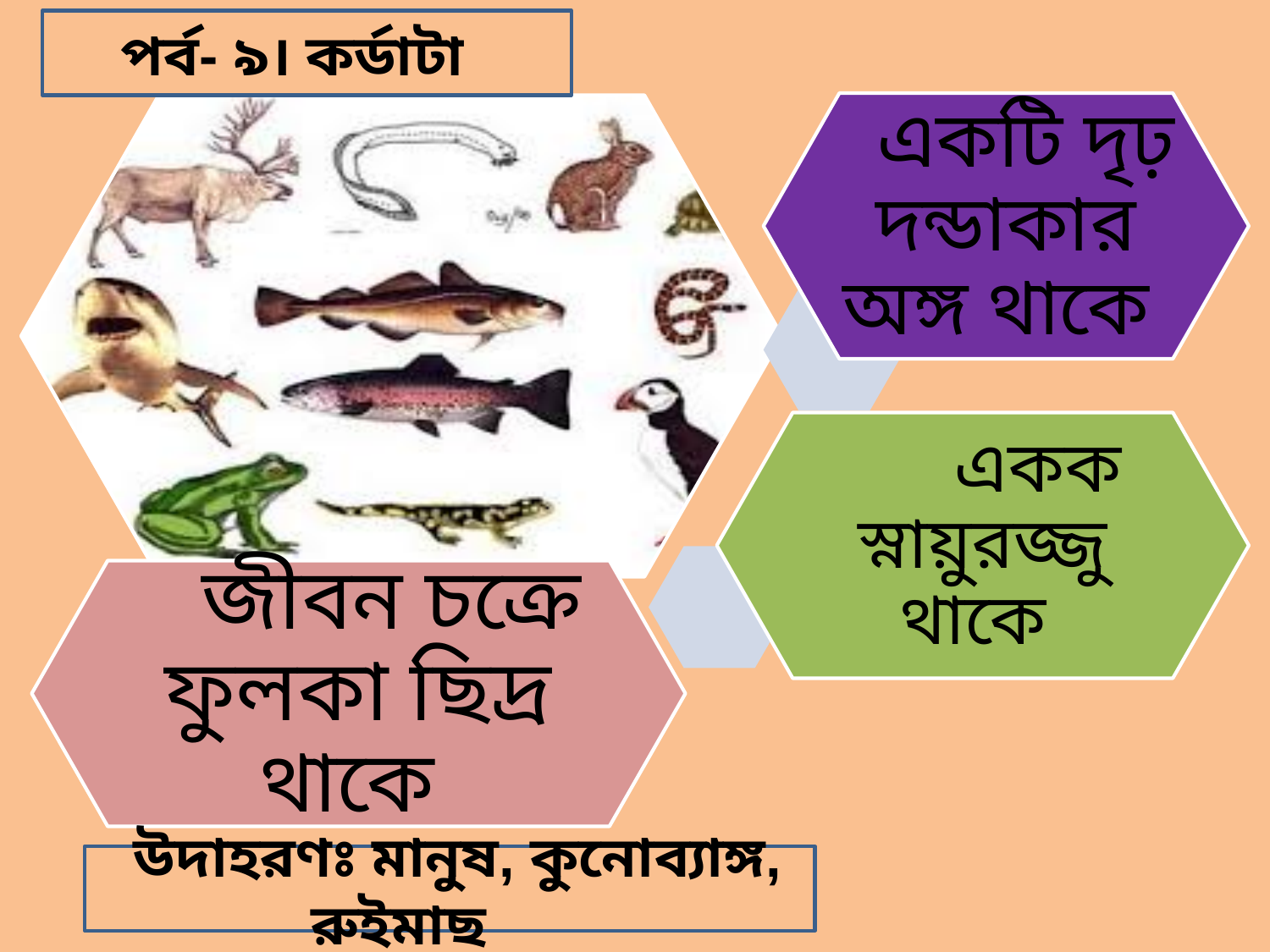

পর্ব- ৯। কর্ডাটা

  একটি দৃঢ় দন্ডাকার অঙ্গ থাকে
      একক স্নায়ুরজ্জু থাকে
   জীবন চক্রে ফুলকা ছিদ্র থাকে
 উদাহরণঃ মানুষ, কুনোব্যাঙ্গ, রুইমাছ